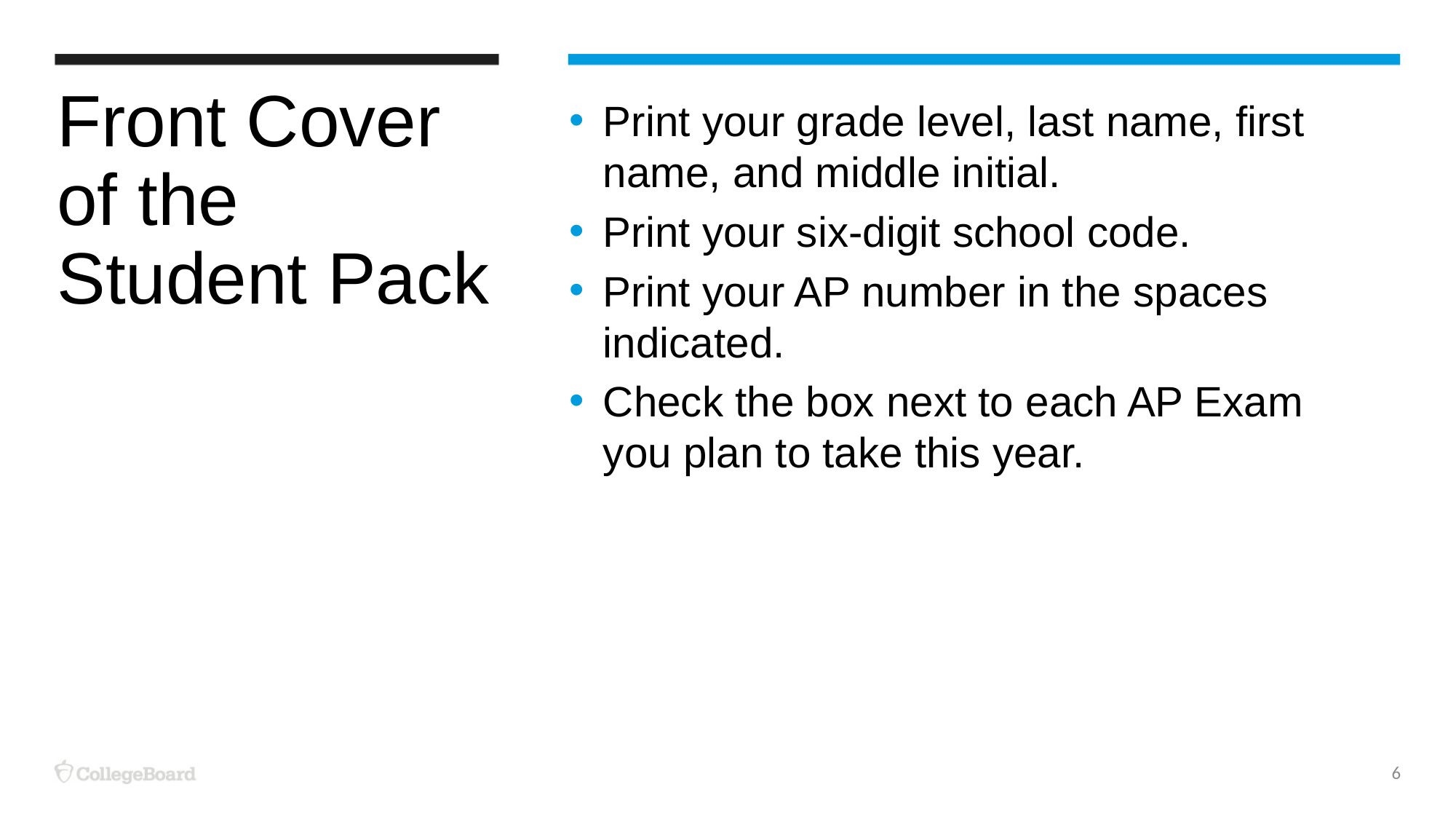

# Front Cover of the Student Pack
Print your grade level, last name, first name, and middle initial.
Print your six-digit school code.
Print your AP number in the spaces indicated.
Check the box next to each AP Exam you plan to take this year.
6